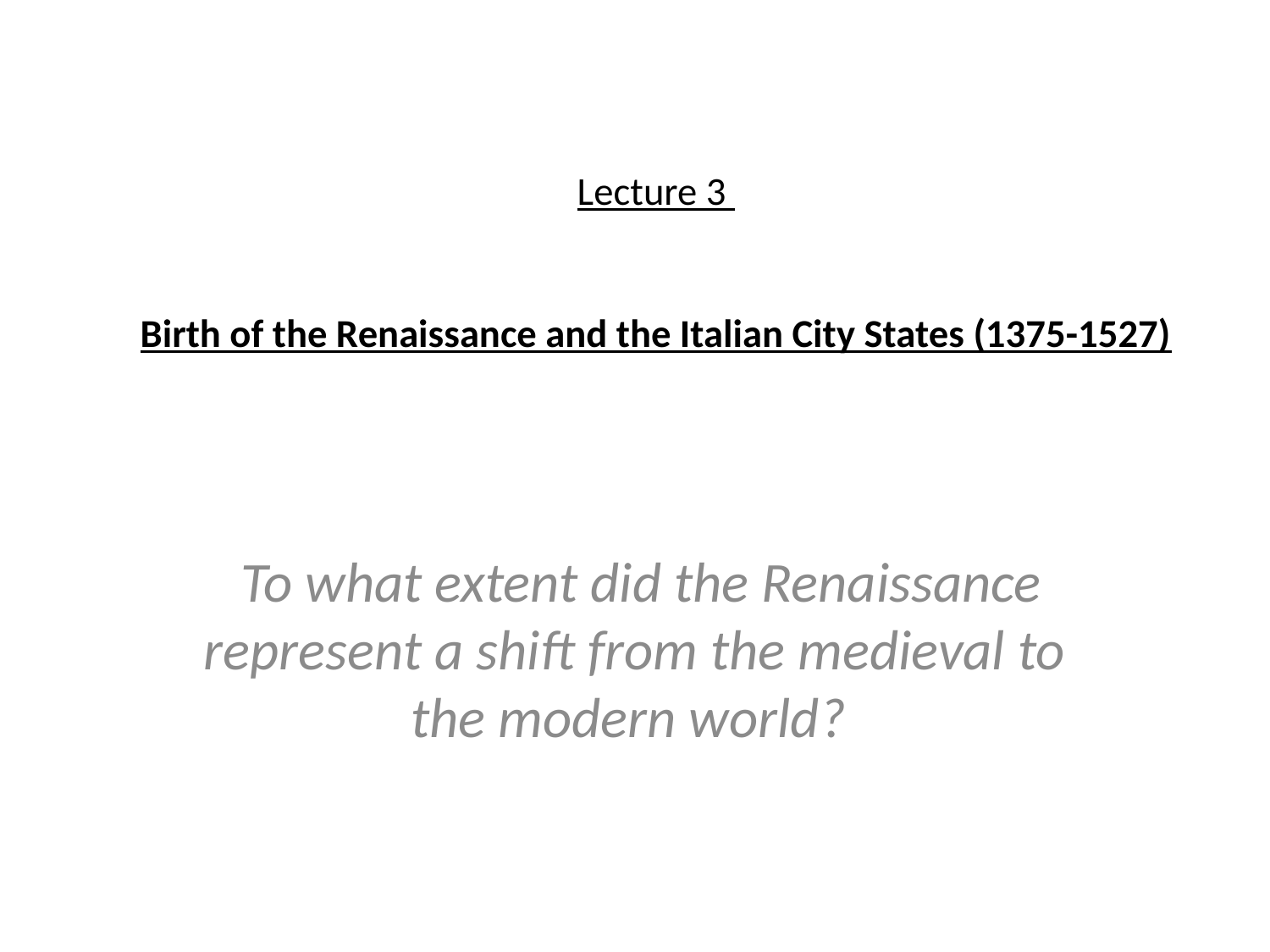

# Lecture 3 Birth of the Renaissance and the Italian City States (1375-1527)
 To what extent did the Renaissance represent a shift from the medieval to the modern world?